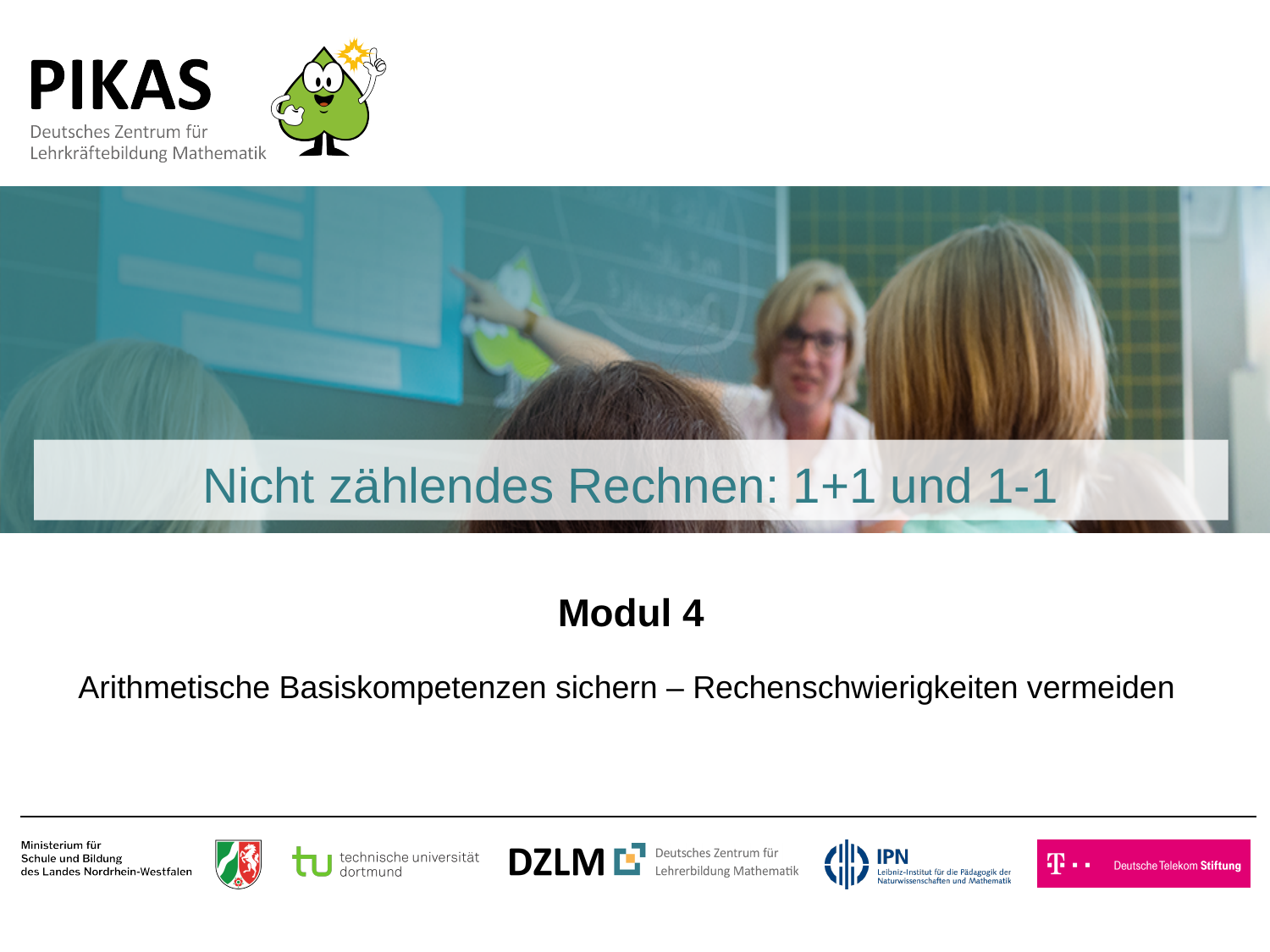

# Nicht zählendes Rechnen: 1+1 und 1-1
Modul 4
Arithmetische Basiskompetenzen sichern – Rechenschwierigkeiten vermeiden